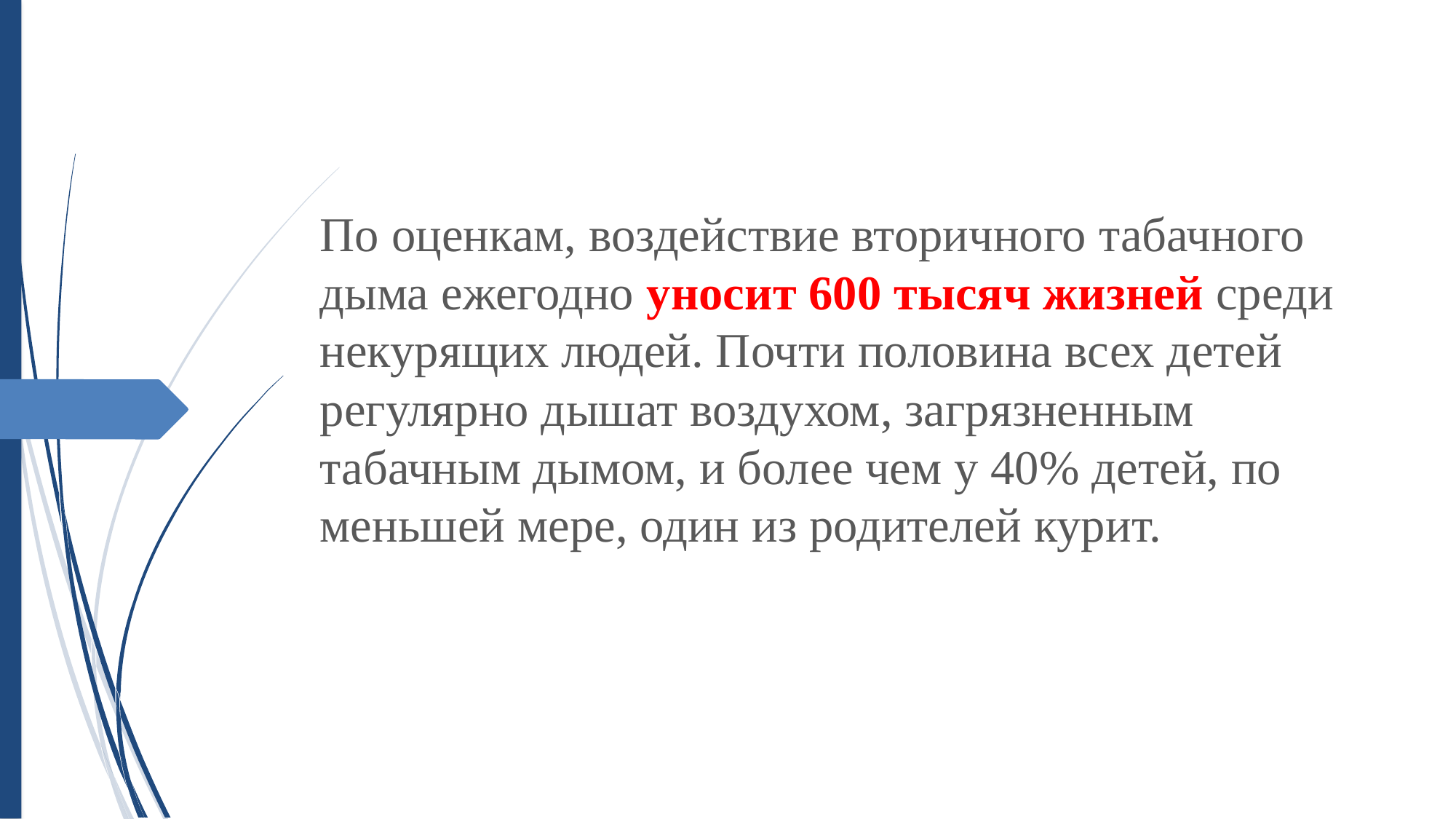

По оценкам, воздействие вторичного табачного дыма ежегодно уносит 600 тысяч жизней среди некурящих людей. Почти половина всех детей регулярно дышат воздухом, загрязненным табачным дымом, и более чем у 40% детей, по меньшей мере, один из родителей курит.